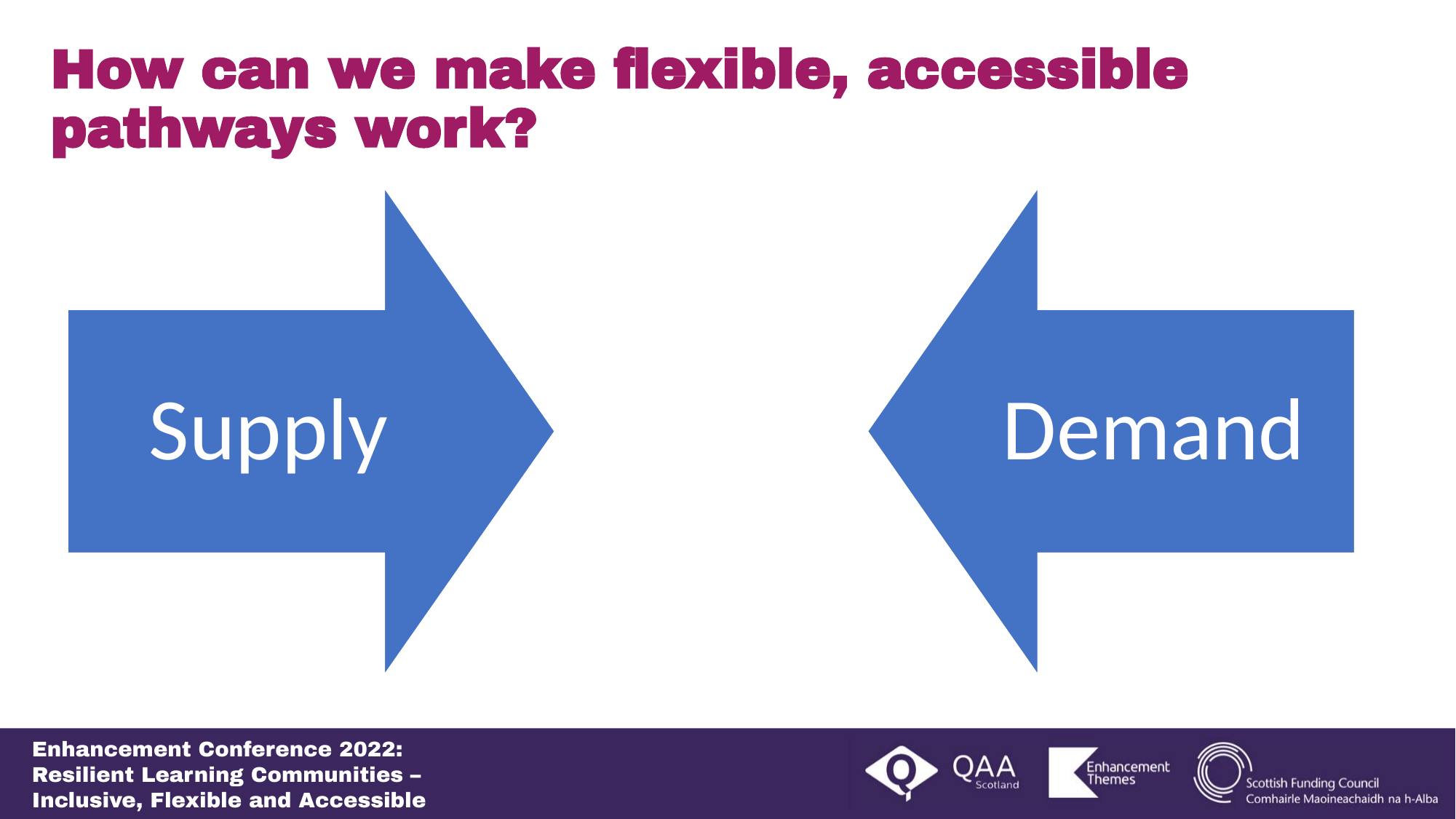

How can we make flexible, accessible pathways work?
Supply
Demand